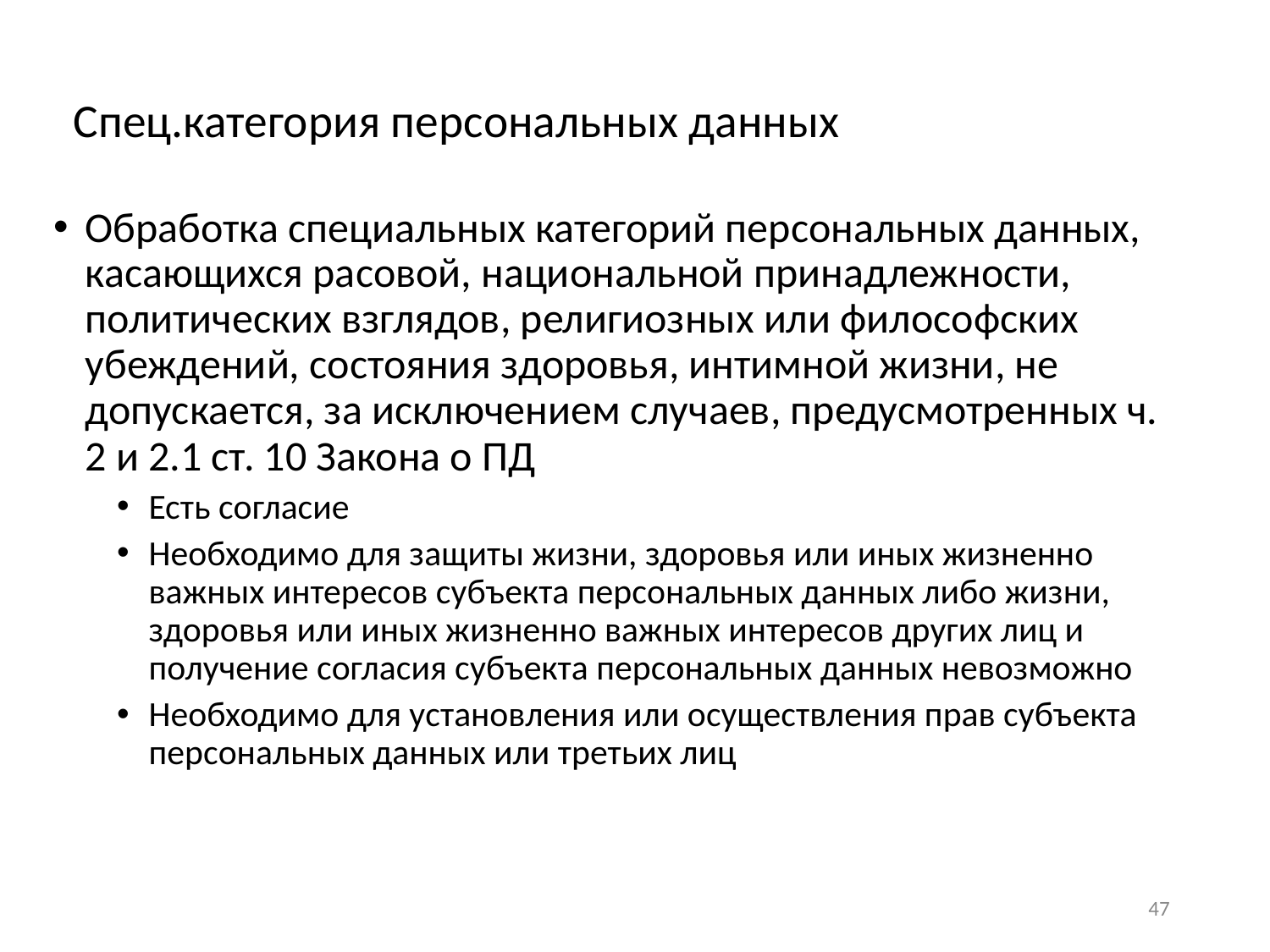

# Спец.категория персональных данных
Обработка специальных категорий персональных данных, касающихся расовой, национальной принадлежности, политических взглядов, религиозных или философских убеждений, состояния здоровья, интимной жизни, не допускается, за исключением случаев, предусмотренных ч. 2 и 2.1 ст. 10 Закона о ПД
Есть согласие
Необходимо для защиты жизни, здоровья или иных жизненно важных интересов субъекта персональных данных либо жизни, здоровья или иных жизненно важных интересов других лиц и получение согласия субъекта персональных данных невозможно
Необходимо для установления или осуществления прав субъекта персональных данных или третьих лиц
47